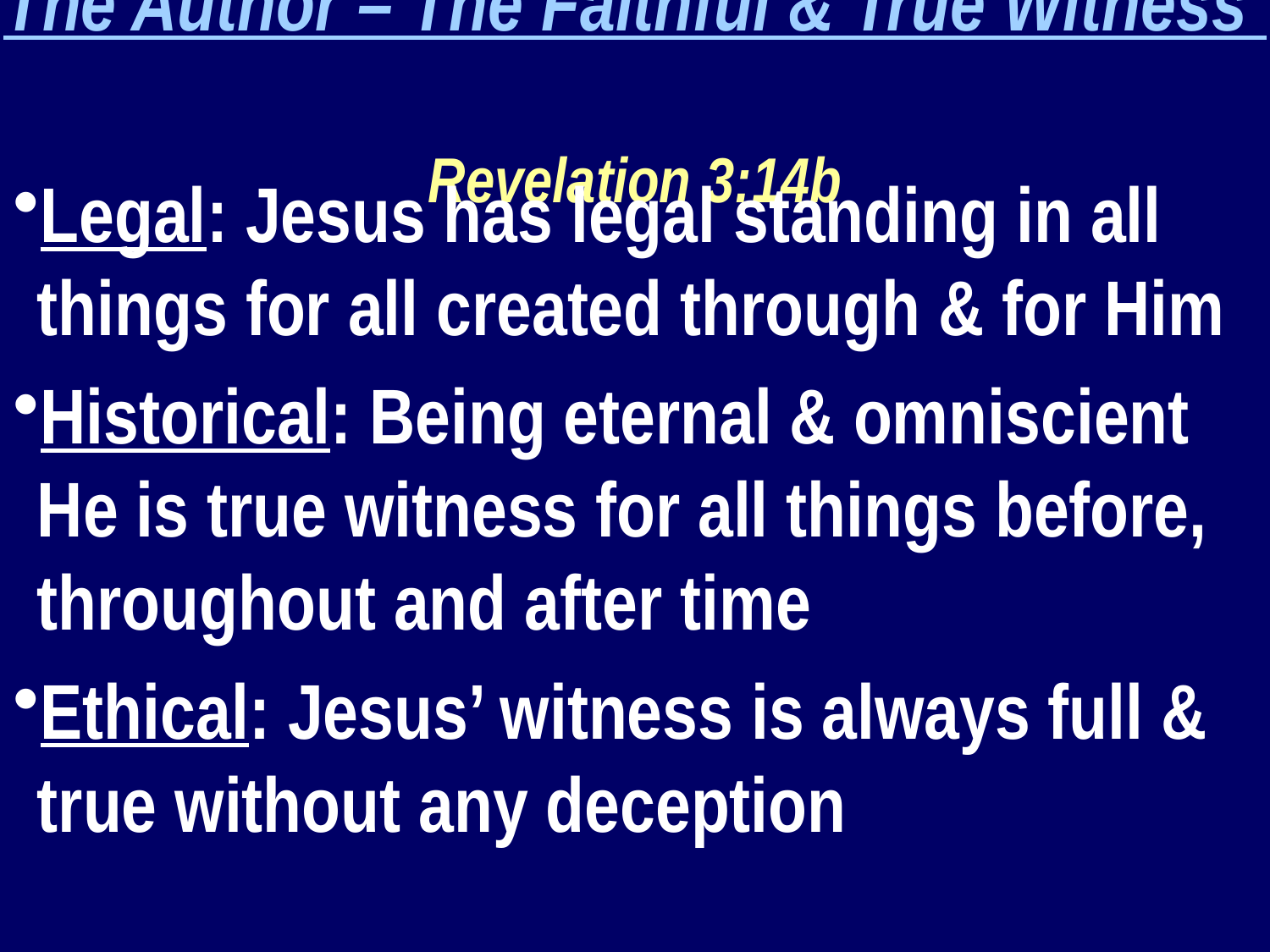

The Author – The Faithful & True Witness
Revelation 3:14b
Legal: Jesus has legal standing in all things for all created through & for Him
Historical: Being eternal & omniscient He is true witness for all things before, throughout and after time
Ethical: Jesus’ witness is always full & true without any deception